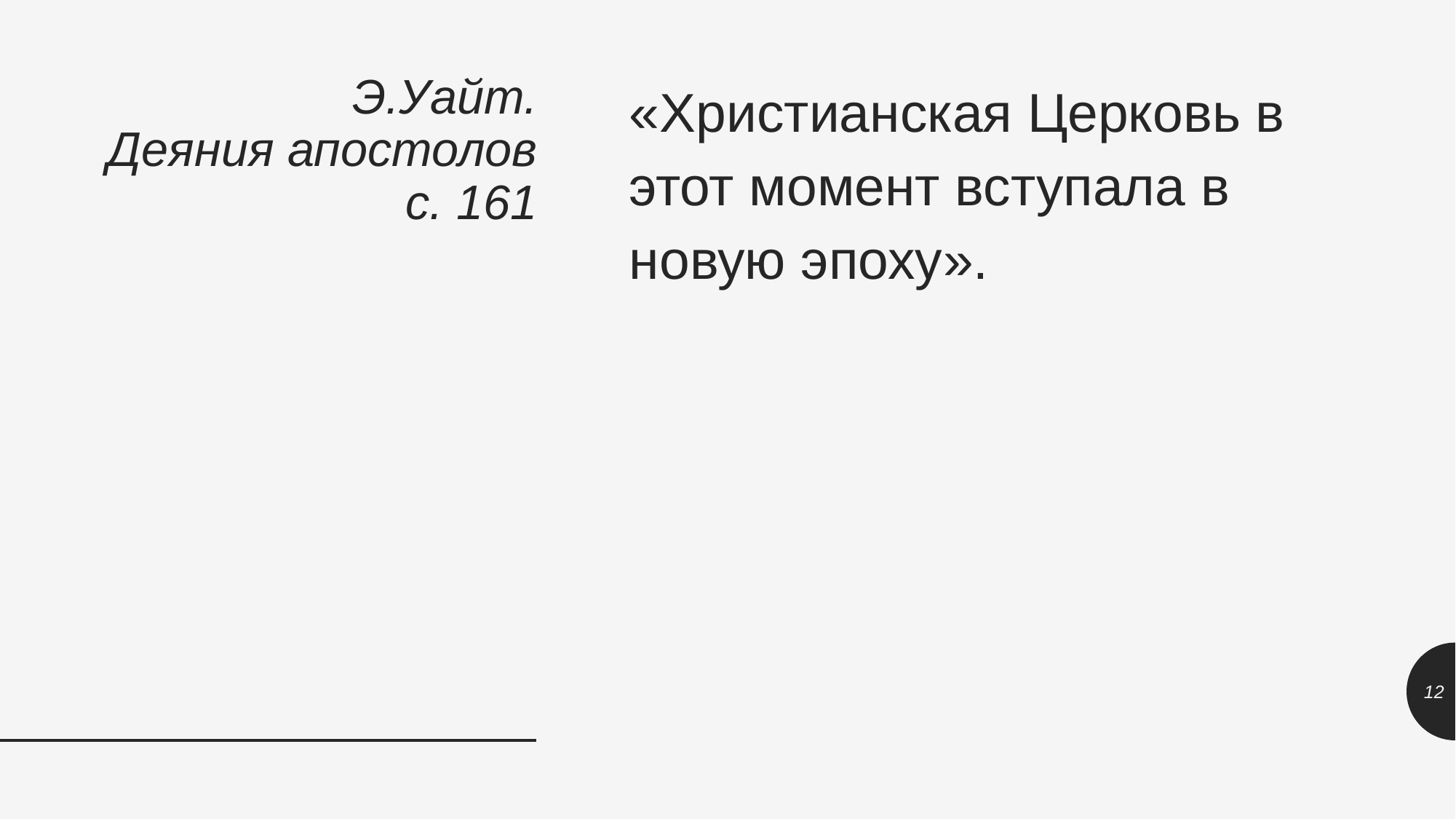

«Христианская Церковь в этот момент вступала в новую эпоху».
# Э.Уайт. Деяния апостолов с. 161

12